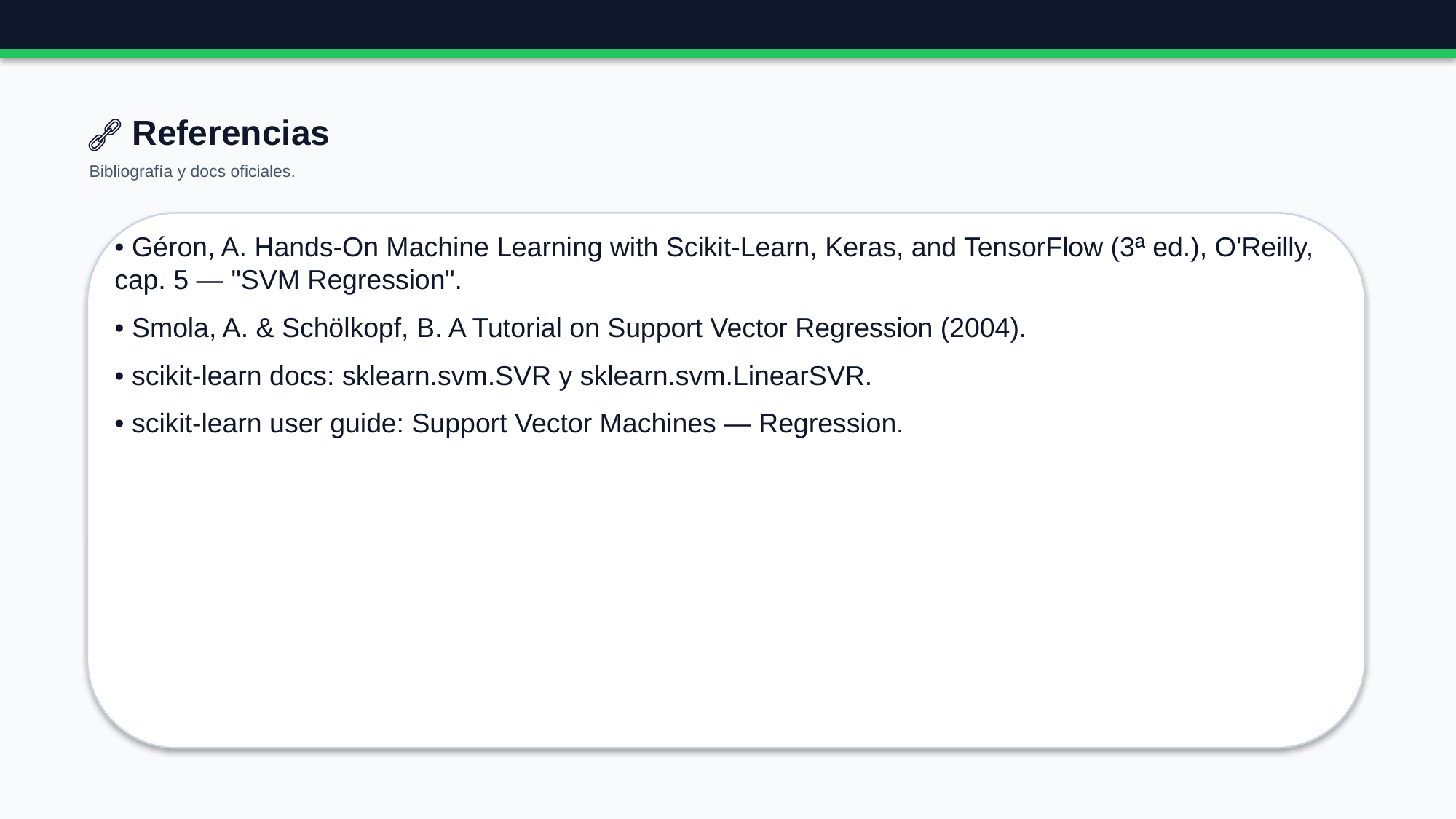

🔗 Referencias
Bibliografía y docs oficiales.

• Géron, A. Hands-On Machine Learning with Scikit-Learn, Keras, and TensorFlow (3ª ed.), O'Reilly, cap. 5 — "SVM Regression".
• Smola, A. & Schölkopf, B. A Tutorial on Support Vector Regression (2004).
• scikit-learn docs: sklearn.svm.SVR y sklearn.svm.LinearSVR.
• scikit-learn user guide: Support Vector Machines — Regression.